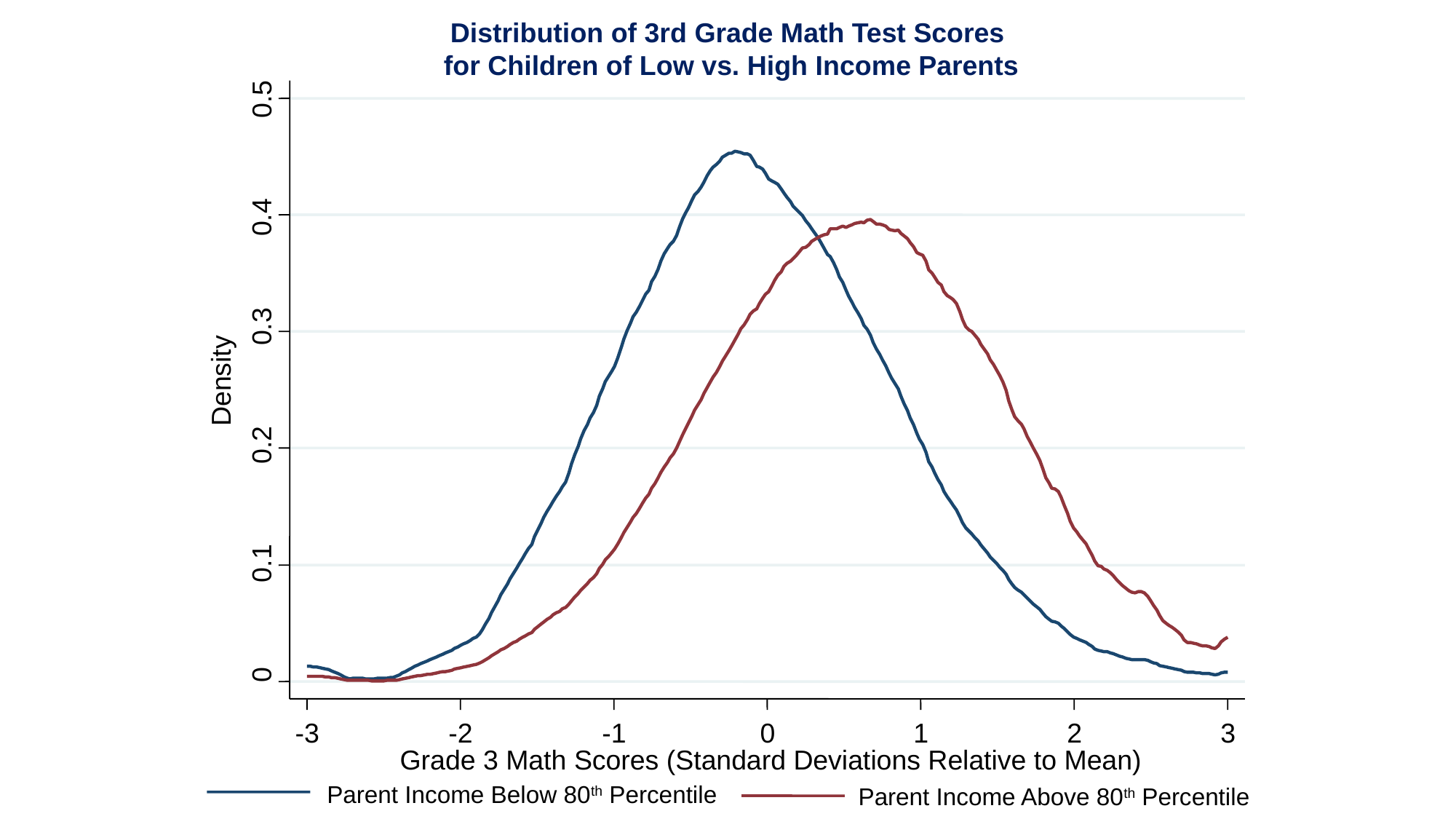

Distribution of 3rd Grade Math Test Scores
 for Children of Low vs. High Income Parents

0.5

0.4

0.3

Density
0.2

0.1

0

-3
-2
-1
0
1
2
3
Grade 3 Math Scores (Standard Deviations Relative to Mean)
 Parent Income Below 80th Percentile
Parent Income Above 80th Percentile